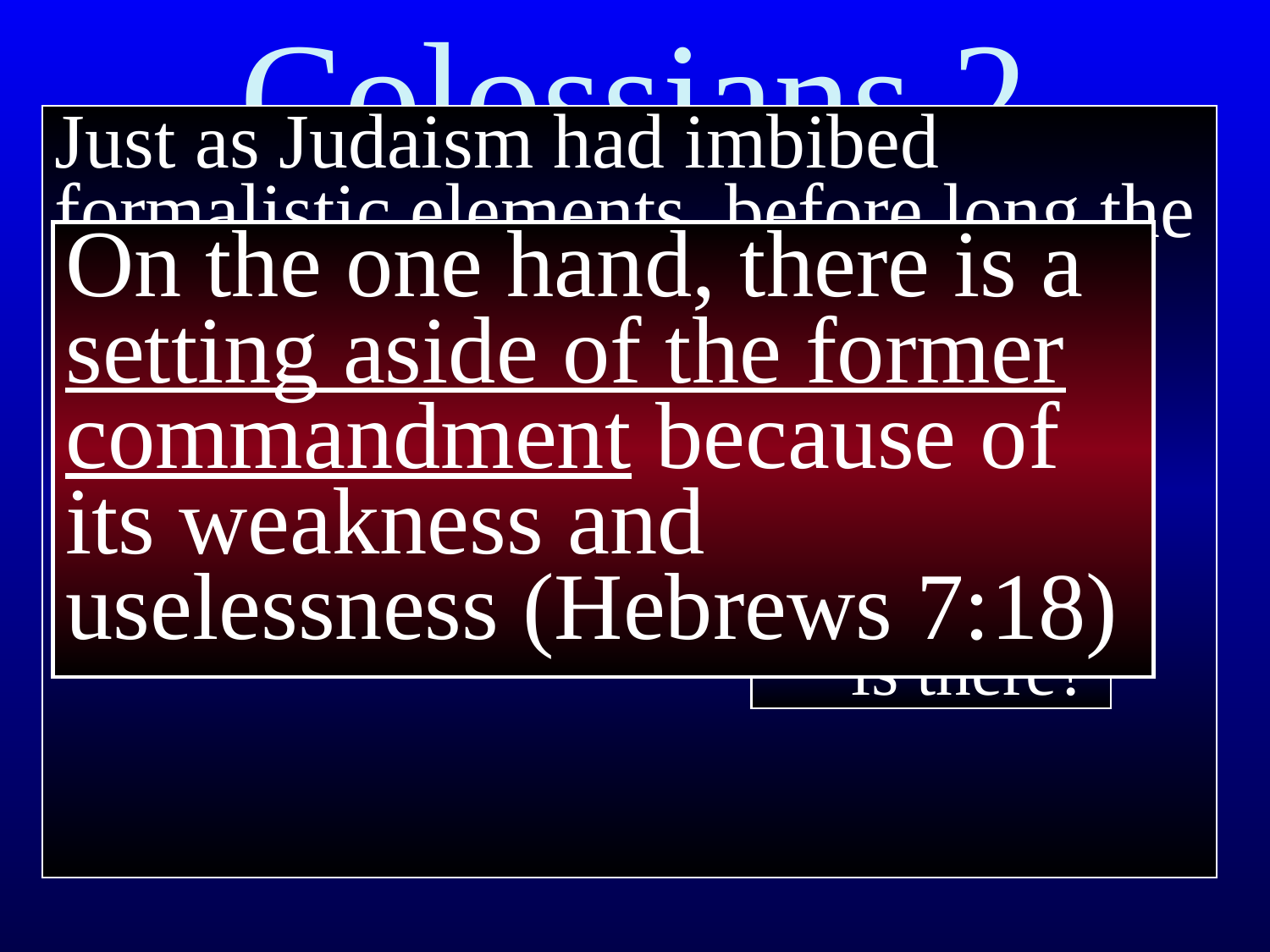

# Colossians 2
Just as Judaism had imbibed formalistic elements, before long the Christians also adopted formalism, often using the Old Testament as a rationale

Example: Worship services
                Holy days

On the one hand, there is a setting aside of the former commandment because of its weakness and uselessness (Hebrews 7:18)
Who cares?
What harm
     is there?